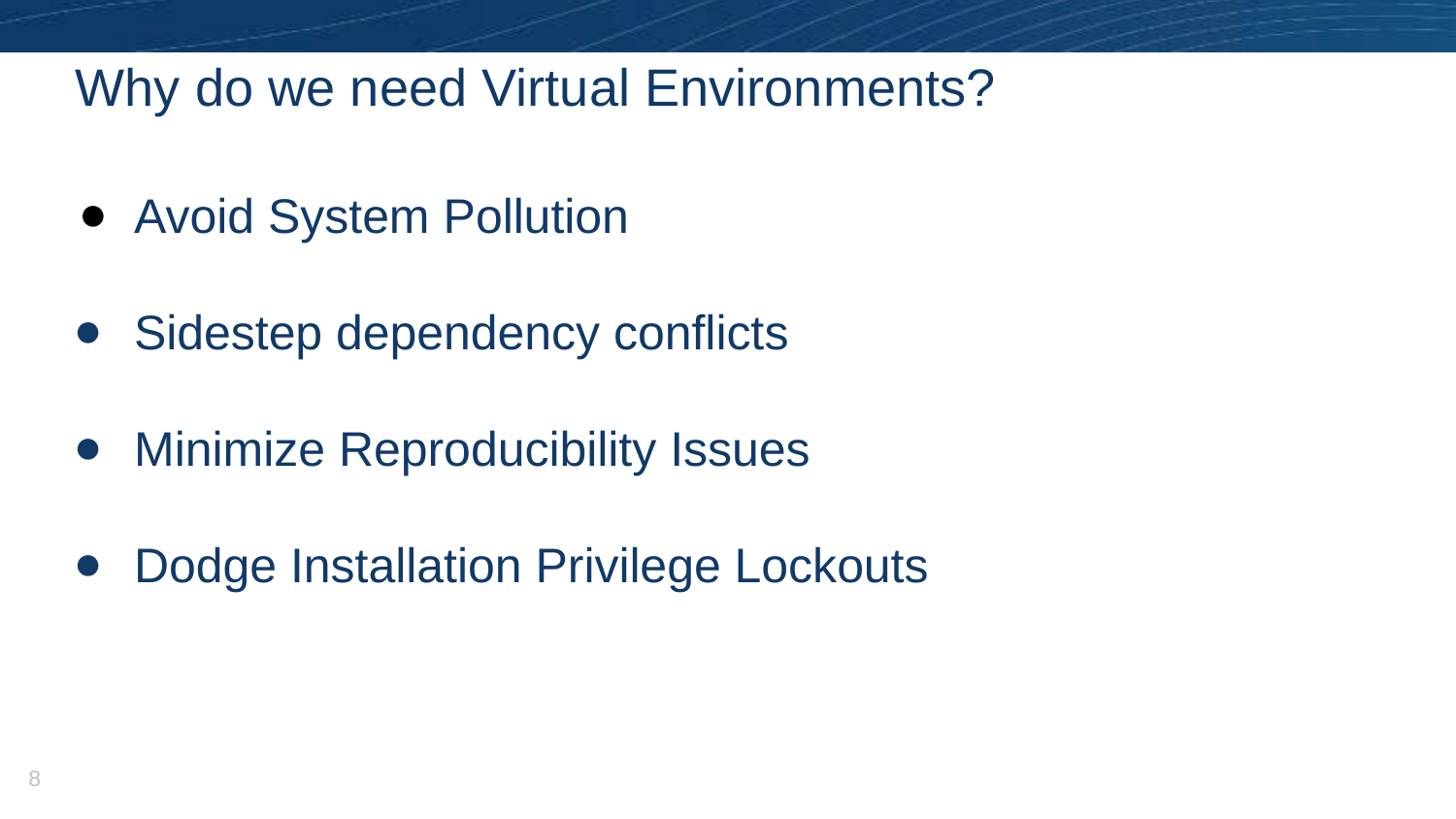

# Why do we need Virtual Environments?
Avoid System Pollution

Sidestep dependency conflicts

Minimize Reproducibility Issues

Dodge Installation Privilege Lockouts
8